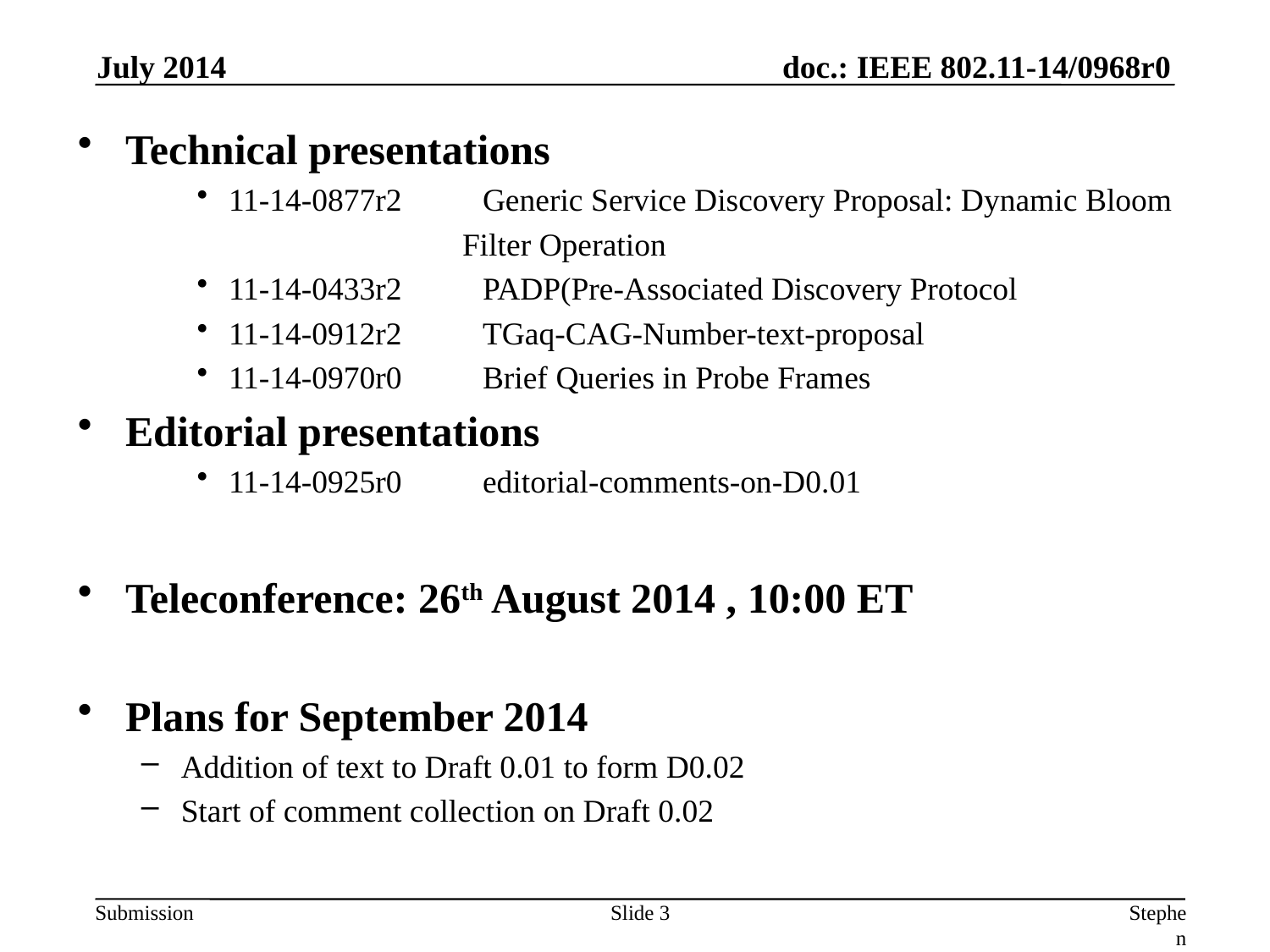

July 2014
Technical presentations
11-14-0877r2	Generic Service Discovery Proposal: Dynamic Bloom
                                 Filter Operation
11-14-0433r2	PADP(Pre-Associated Discovery Protocol
11-14-0912r2	TGaq-CAG-Number-text-proposal
11-14-0970r0	Brief Queries in Probe Frames
Editorial presentations
11-14-0925r0	editorial-comments-on-D0.01

Teleconference: 26th August 2014 , 10:00 ET

Plans for September 2014
Addition of text to Draft 0.01 to form D0.02
Start of comment collection on Draft 0.02
Slide 3
Stephen McCann, Blackberry